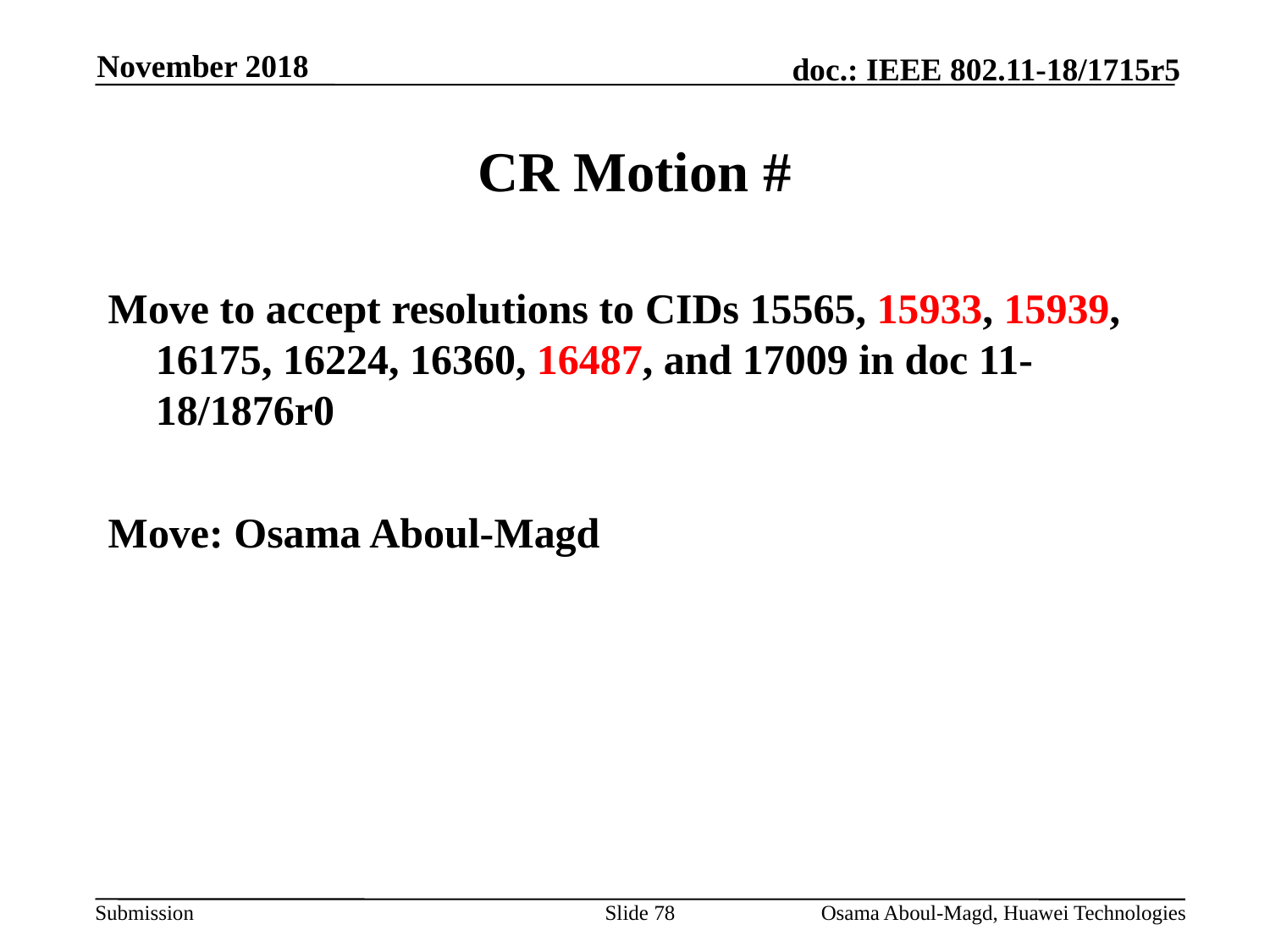

November 2018
# CR Motion #
Move to accept resolutions to CIDs 15565, 15933, 15939, 16175, 16224, 16360, 16487, and 17009 in doc 11-18/1876r0

Move: Osama Aboul-Magd
Slide 78
Osama Aboul-Magd, Huawei Technologies